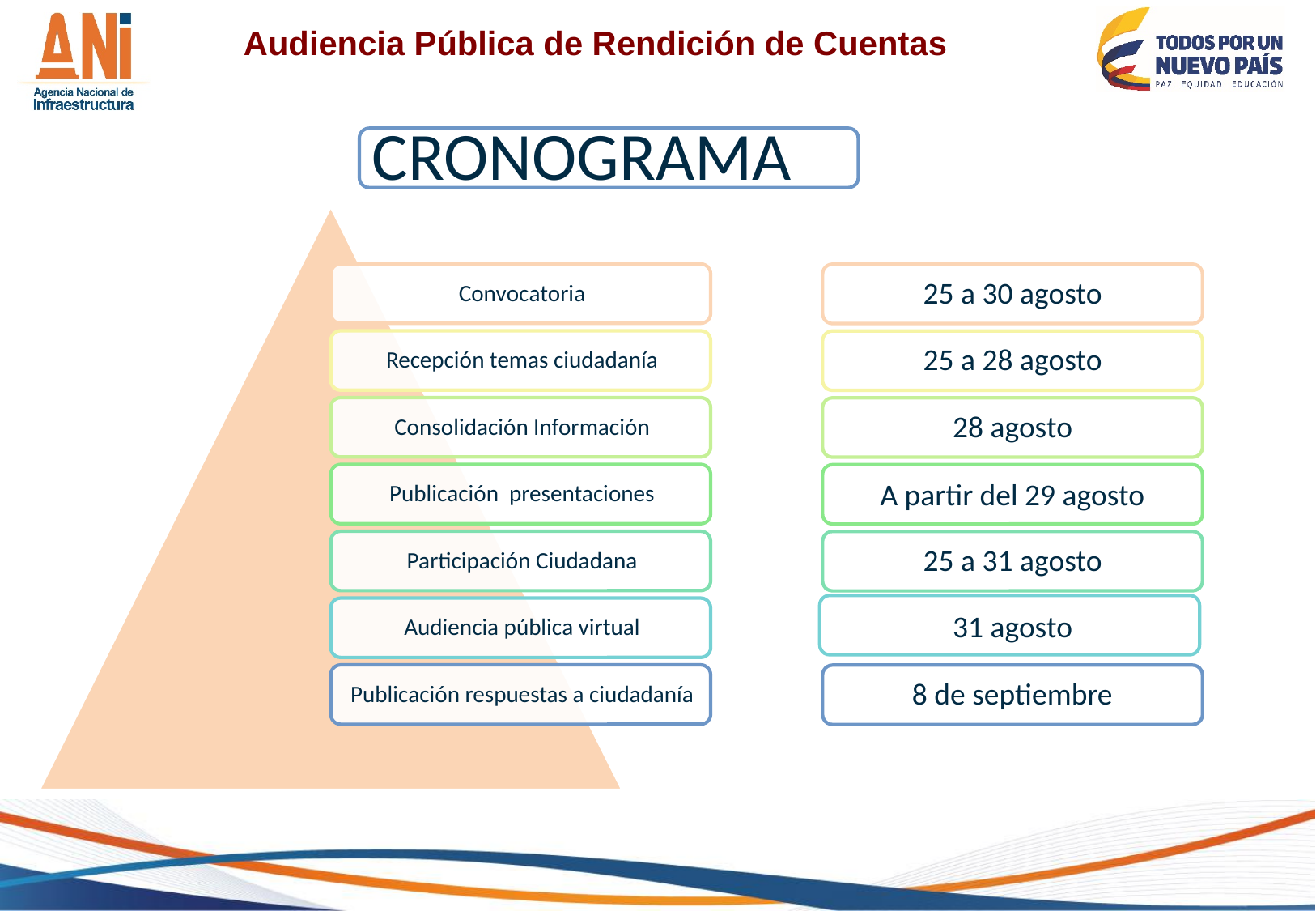

Audiencia Pública de Rendición de Cuentas

CRONOGRAMA
Convocatoria
Recepción temas ciudadanía
Consolidación Información
Publicación  presentaciones
Participación Ciudadana
Audiencia pública virtual
Publicación respuestas a ciudadanía

25 a 30 agosto

25 a 28 agosto

28 agosto

A partir del 29 agosto

25 a 31 agosto

31 agosto

8 de septiembre